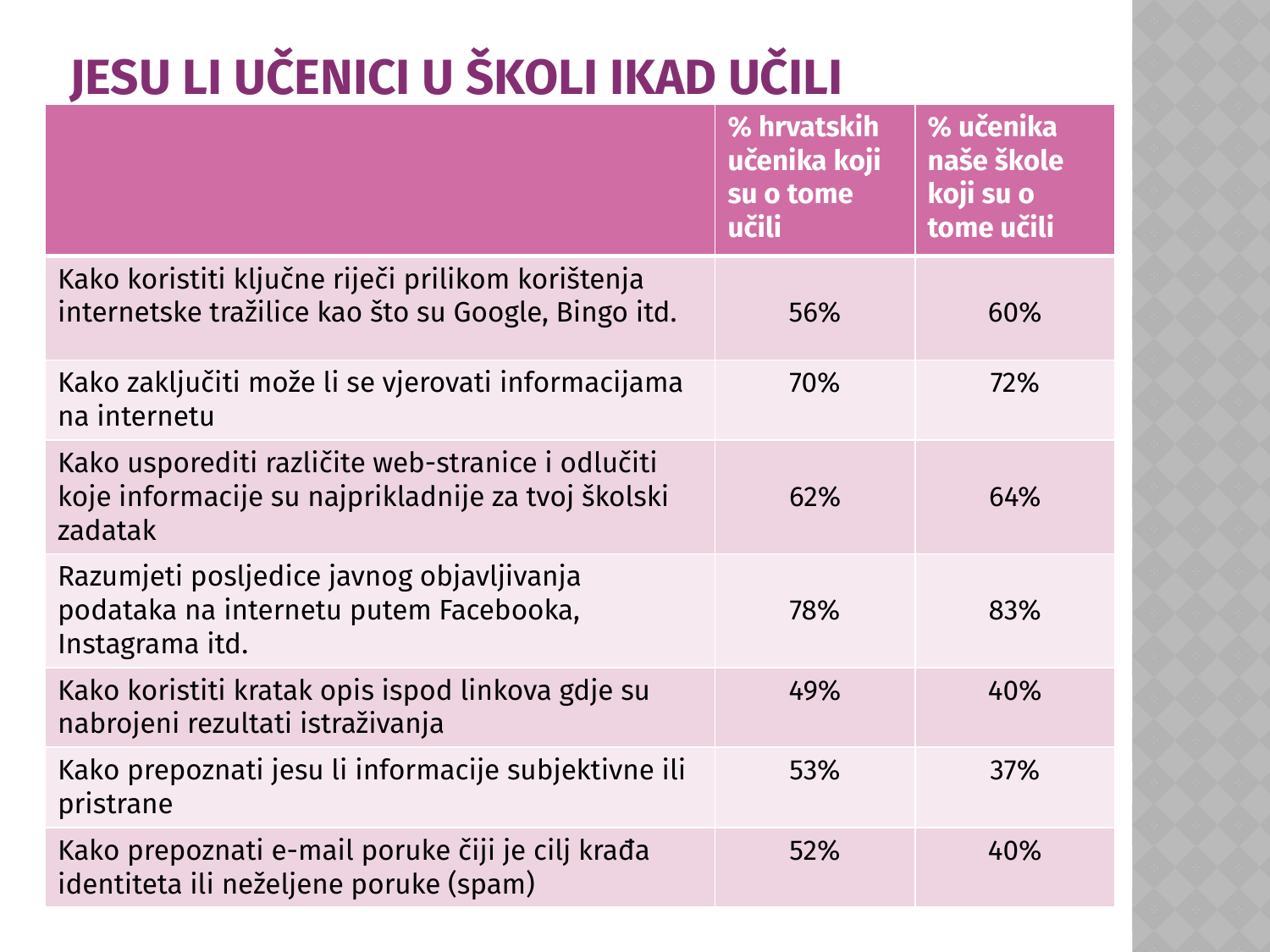

# Jesu li učenici u školi ikad učili
|  | % hrvatskih učenika koji su o tome učili | % učenika naše škole koji su o tome učili |
| --- | --- | --- |
| Kako koristiti ključne riječi prilikom korištenja internetske tražilice kao što su Google, Bingo itd. | 56% | 60% |
| Kako zaključiti može li se vjerovati informacijama na internetu | 70% | 72% |
| Kako usporediti različite web-stranice i odlučiti koje informacije su najprikladnije za tvoj školski zadatak | 62% | 64% |
| Razumjeti posljedice javnog objavljivanja podataka na internetu putem Facebooka, Instagrama itd. | 78% | 83% |
| Kako koristiti kratak opis ispod linkova gdje su nabrojeni rezultati istraživanja | 49% | 40% |
| Kako prepoznati jesu li informacije subjektivne ili pristrane | 53% | 37% |
| Kako prepoznati e-mail poruke čiji je cilj krađa identiteta ili neželjene poruke (spam) | 52% | 40% |